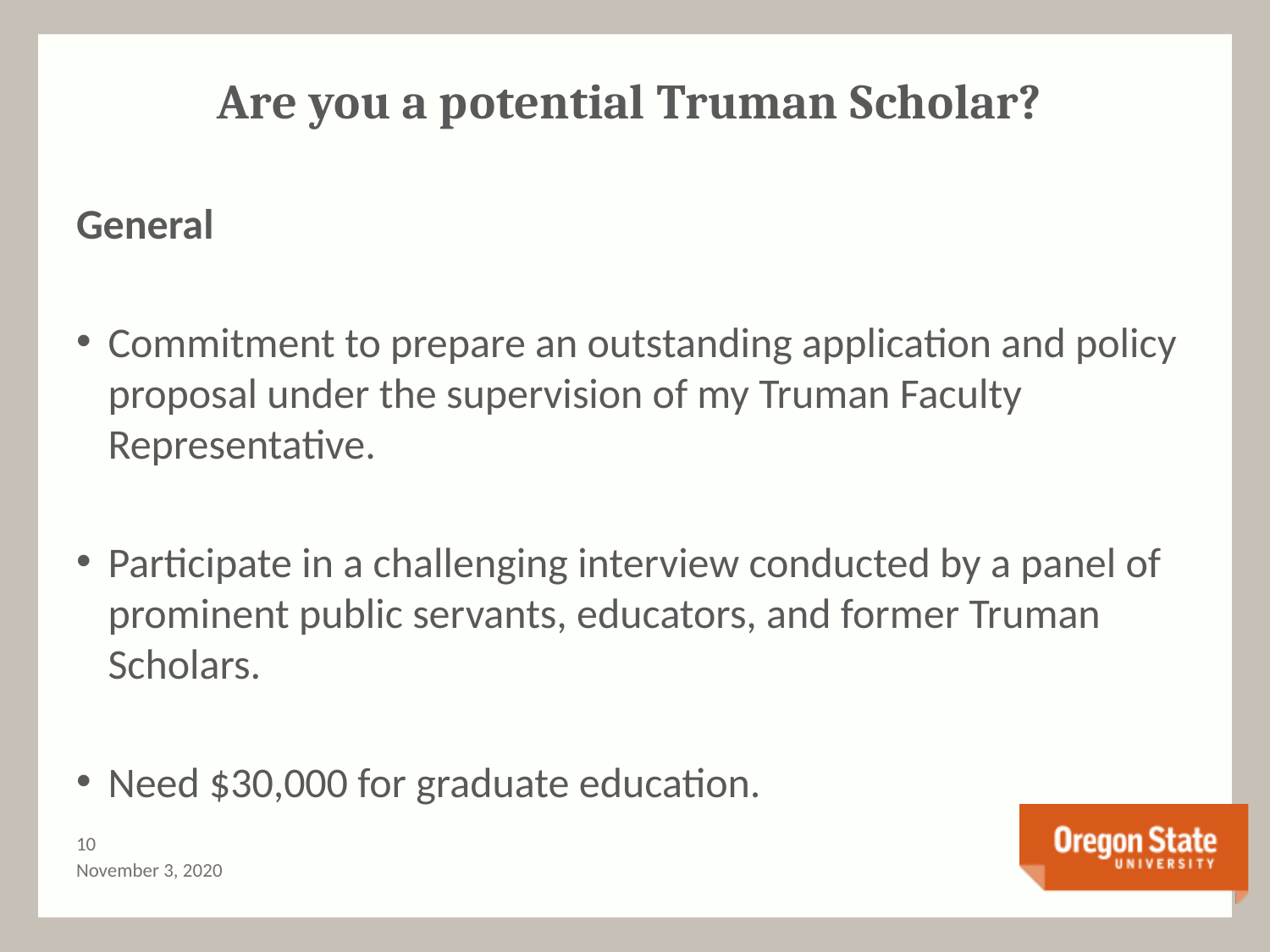

# Are you a potential Truman Scholar?
General

Commitment to prepare an outstanding application and policy proposal under the supervision of my Truman Faculty Representative.

Participate in a challenging interview conducted by a panel of prominent public servants, educators, and former Truman Scholars.

Need $30,000 for graduate education.

10
November 3, 2020